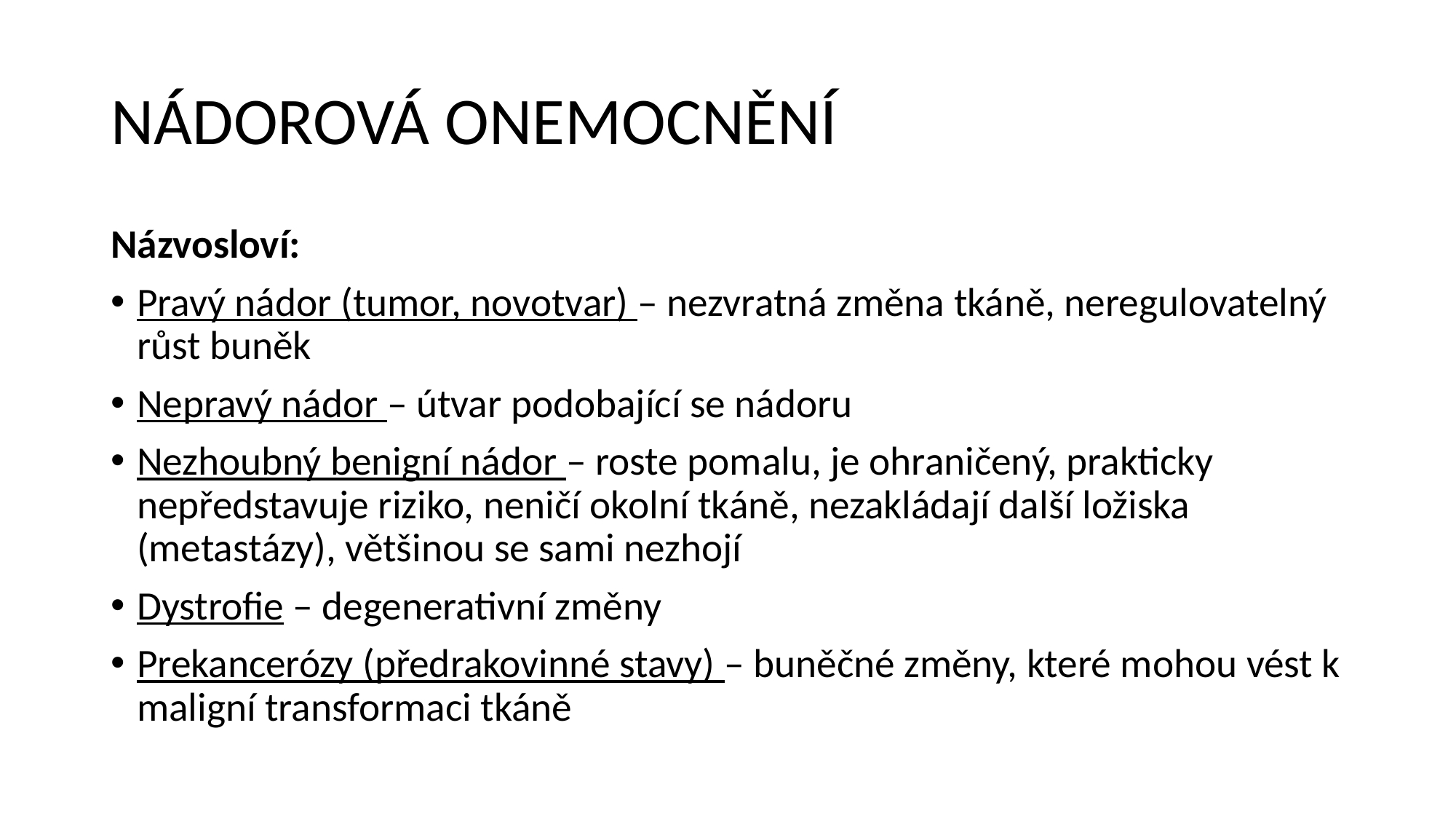

# NÁDOROVÁ ONEMOCNĚNÍ
Názvosloví:
Pravý nádor (tumor, novotvar) – nezvratná změna tkáně, neregulovatelný růst buněk
Nepravý nádor – útvar podobající se nádoru
Nezhoubný benigní nádor – roste pomalu, je ohraničený, prakticky nepředstavuje riziko, neničí okolní tkáně, nezakládají další ložiska (metastázy), většinou se sami nezhojí
Dystrofie – degenerativní změny
Prekancerózy (předrakovinné stavy) – buněčné změny, které mohou vést k maligní transformaci tkáně